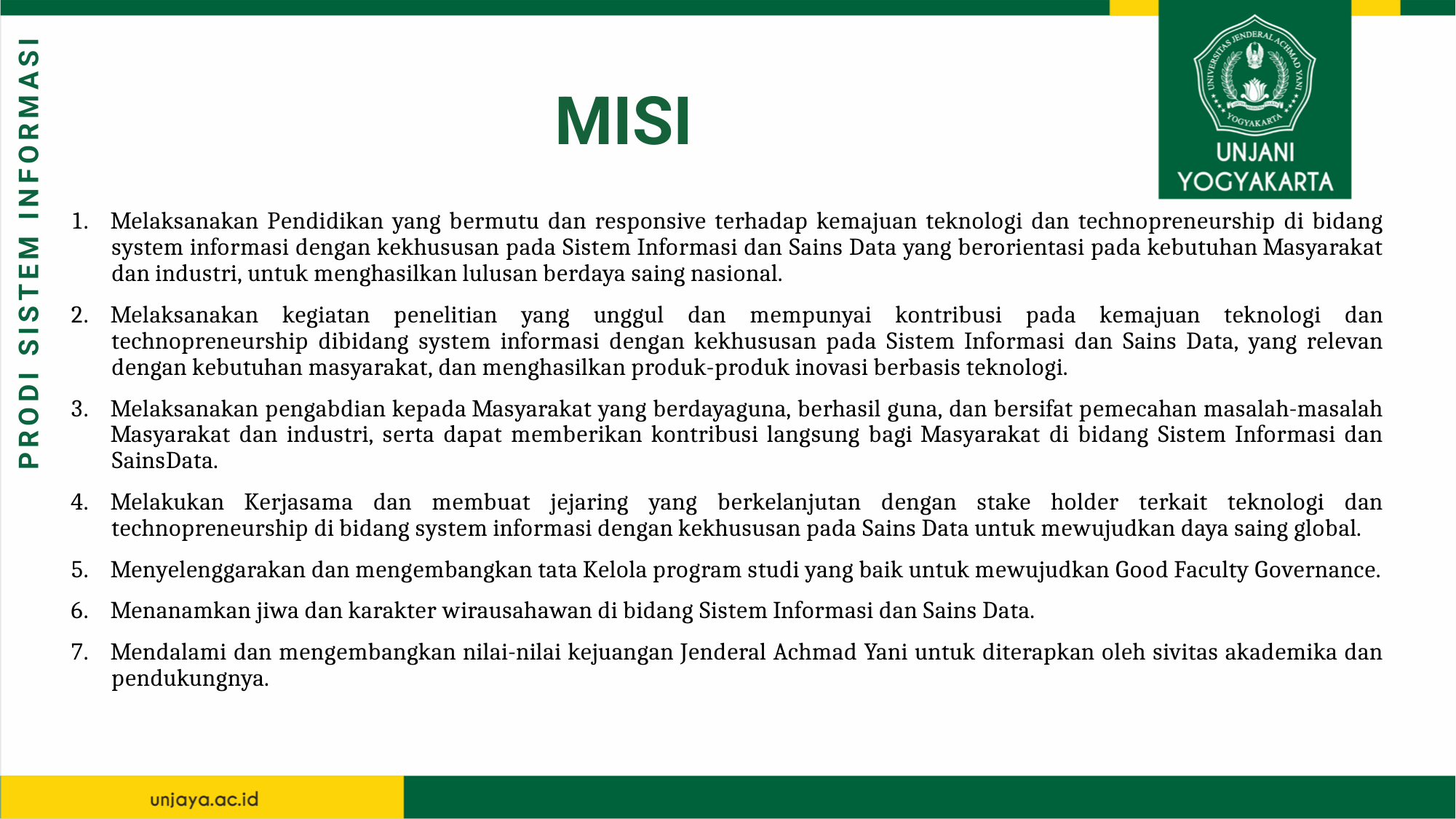

# MISI
Melaksanakan Pendidikan yang bermutu dan responsive terhadap kemajuan teknologi dan technopreneurship di bidang system informasi dengan kekhususan pada Sistem Informasi dan Sains Data yang berorientasi pada kebutuhan Masyarakat dan industri, untuk menghasilkan lulusan berdaya saing nasional.
Melaksanakan kegiatan penelitian yang unggul dan mempunyai kontribusi pada kemajuan teknologi dan technopreneurship dibidang system informasi dengan kekhususan pada Sistem Informasi dan Sains Data, yang relevan dengan kebutuhan masyarakat, dan menghasilkan produk-produk inovasi berbasis teknologi.
Melaksanakan pengabdian kepada Masyarakat yang berdayaguna, berhasil guna, dan bersifat pemecahan masalah-masalah Masyarakat dan industri, serta dapat memberikan kontribusi langsung bagi Masyarakat di bidang Sistem Informasi dan SainsData.
Melakukan Kerjasama dan membuat jejaring yang berkelanjutan dengan stake holder terkait teknologi dan technopreneurship di bidang system informasi dengan kekhususan pada Sains Data untuk mewujudkan daya saing global.
Menyelenggarakan dan mengembangkan tata Kelola program studi yang baik untuk mewujudkan Good Faculty Governance.
Menanamkan jiwa dan karakter wirausahawan di bidang Sistem Informasi dan Sains Data.
Mendalami dan mengembangkan nilai-nilai kejuangan Jenderal Achmad Yani untuk diterapkan oleh sivitas akademika dan pendukungnya.